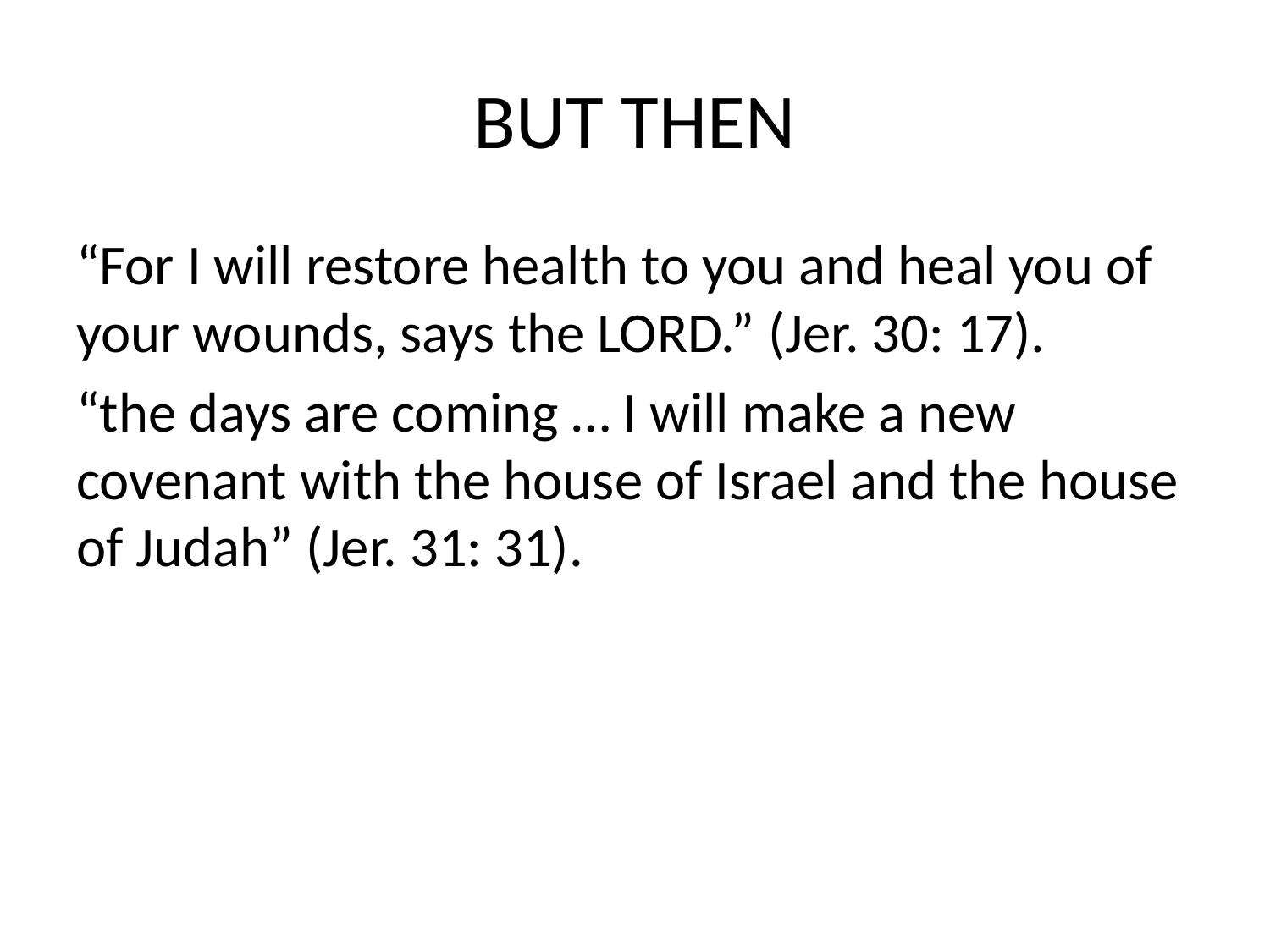

# BUT THEN
“For I will restore health to you and heal you of your wounds, says the LORD.” (Jer. 30: 17).
“the days are coming … I will make a new covenant with the house of Israel and the house of Judah” (Jer. 31: 31).